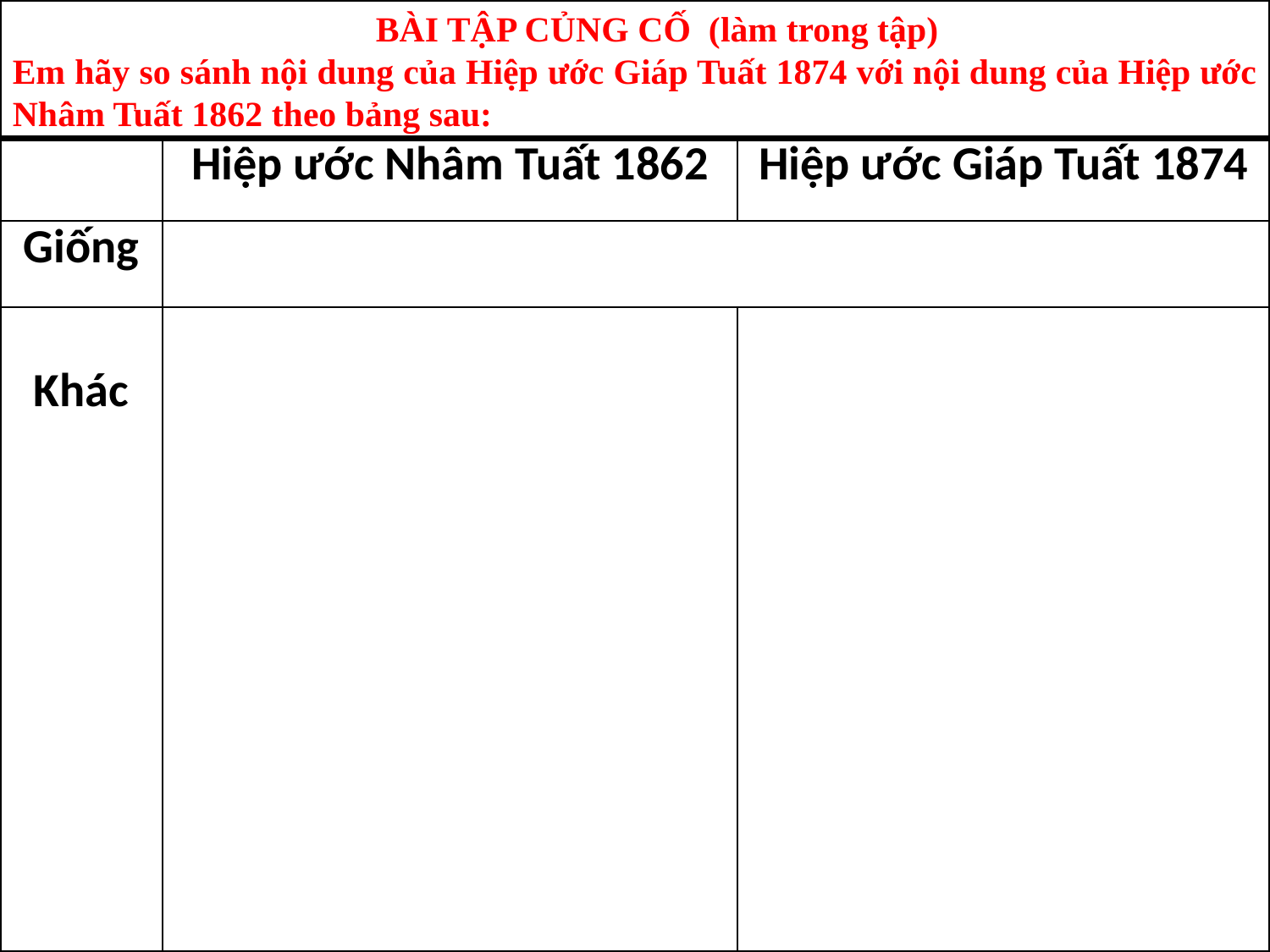

BÀI TẬP CỦNG CỐ  (làm trong tập)
Em hãy so sánh nội dung của Hiệp ước Giáp Tuất 1874 với nội dung của Hiệp ước Nhâm Tuất 1862 theo bảng sau:
|  | Hiệp ước Nhâm Tuất 1862 | Hiệp ước Giáp Tuất 1874 |
| --- | --- | --- |
| Giống |  |  |
| Khác |  |  |